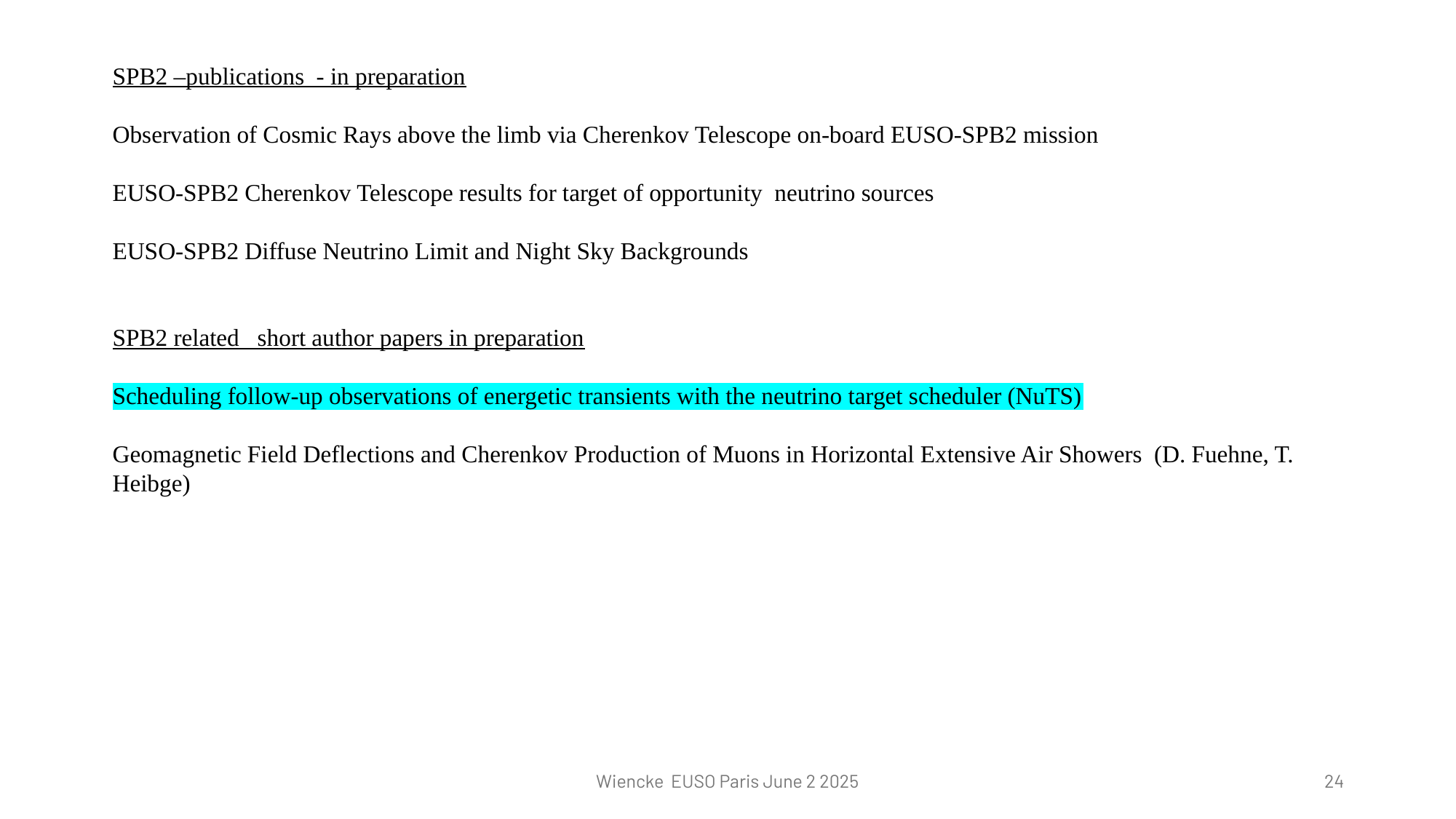

SPB2 –publications  - in preparation

Observation of Cosmic Rays above the limb via Cherenkov Telescope on-board EUSO-SPB2 mission

EUSO-SPB2 Cherenkov Telescope results for target of opportunity  neutrino sources

EUSO-SPB2 Diffuse Neutrino Limit and Night Sky Backgrounds

SPB2 related   short author papers in preparation

Scheduling follow-up observations of energetic transients with the neutrino target scheduler (NuTS)

Geomagnetic Field Deflections and Cherenkov Production of Muons in Horizontal Extensive Air Showers  (D. Fuehne, T. Heibge)

Wiencke  EUSO Paris June 2 2025
24